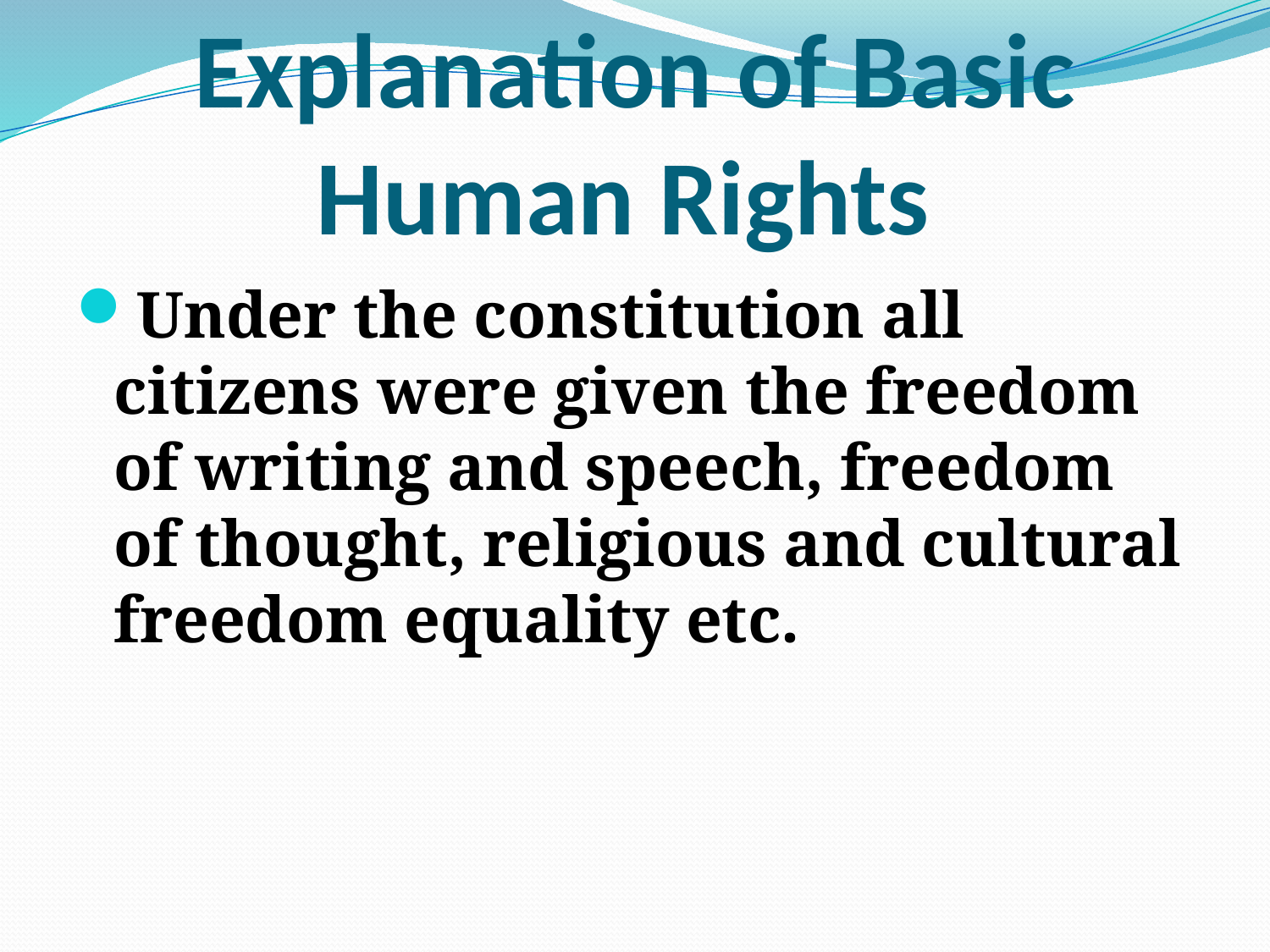

# Explanation of Basic Human Rights
Under the constitution all citizens were given the freedom of writing and speech, freedom of thought, religious and cultural freedom equality etc.